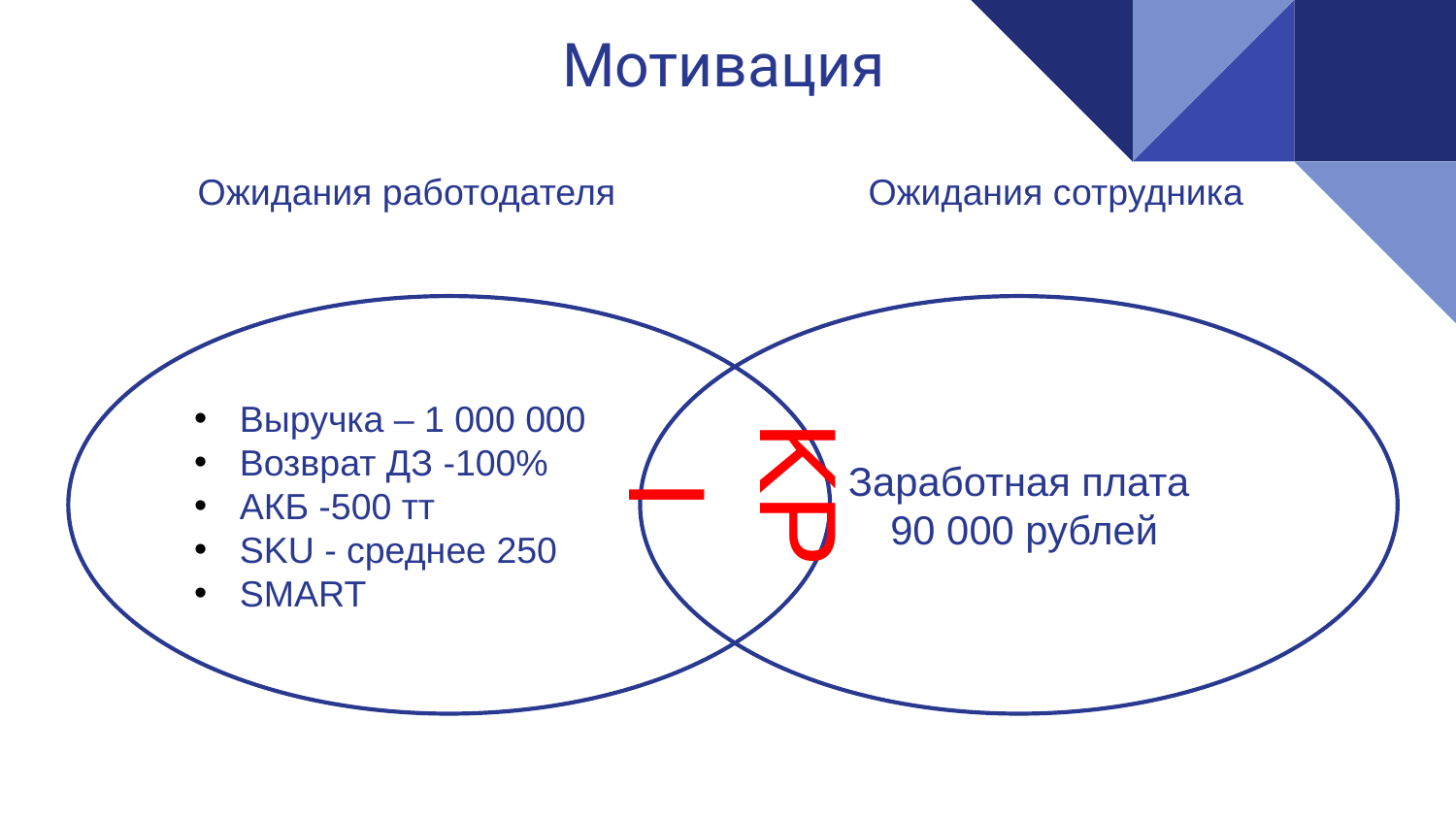

# Мотивация
Ожидания работодателя
Ожидания сотрудника
Выручка – 1 000 000
Возврат ДЗ -100%
АКБ -500 тт
SKU - среднее 250
SMART
Заработная плата
 90 000 рублей
KPI